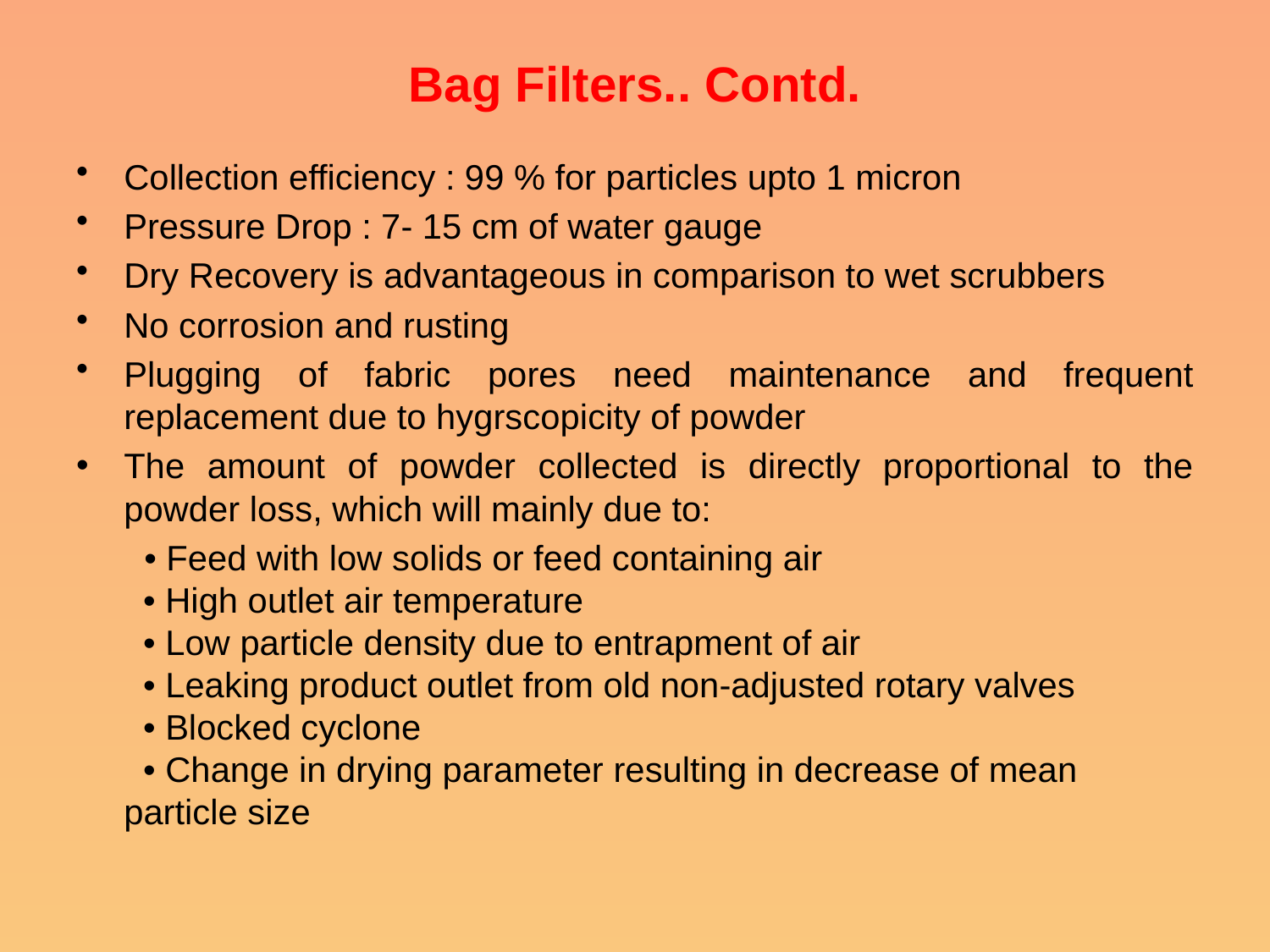

# Bag Filters.. Contd.
Collection efficiency : 99 % for particles upto 1 micron
Pressure Drop : 7- 15 cm of water gauge
Dry Recovery is advantageous in comparison to wet scrubbers
No corrosion and rusting
Plugging of fabric pores need maintenance and frequent replacement due to hygrscopicity of powder
The amount of powder collected is directly proportional to the powder loss, which will mainly due to:
       • Feed with low solids or feed containing air
  • High outlet air temperature
  • Low particle density due to entrapment of air
  • Leaking product outlet from old non-adjusted rotary valves
  • Blocked cyclone
  • Change in drying parameter resulting in decrease of mean particle size